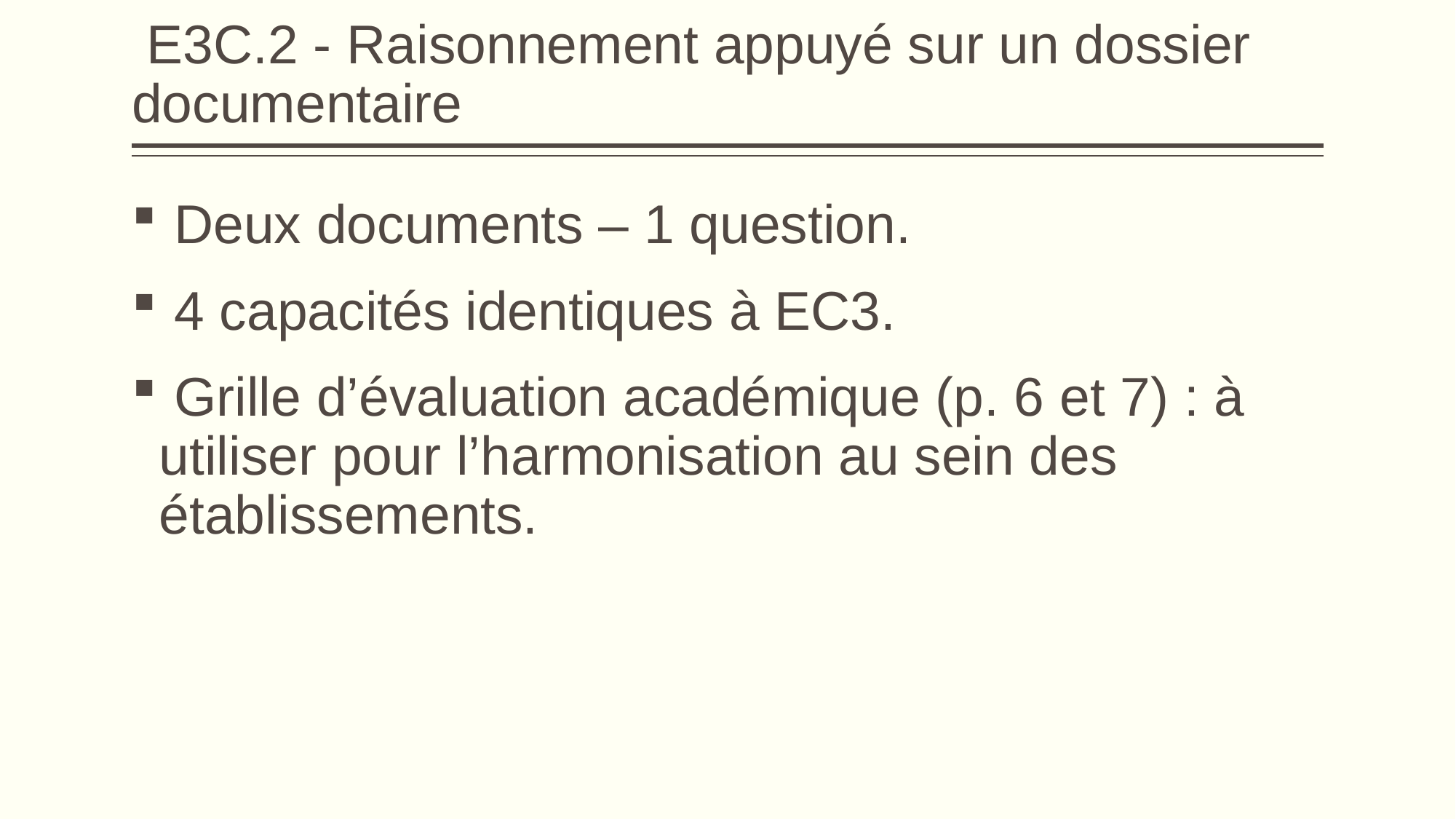

# E3C.2 - Raisonnement appuyé sur un dossier documentaire
 Deux documents – 1 question.
 4 capacités identiques à EC3.
 Grille d’évaluation académique (p. 6 et 7) : à utiliser pour l’harmonisation au sein des établissements.